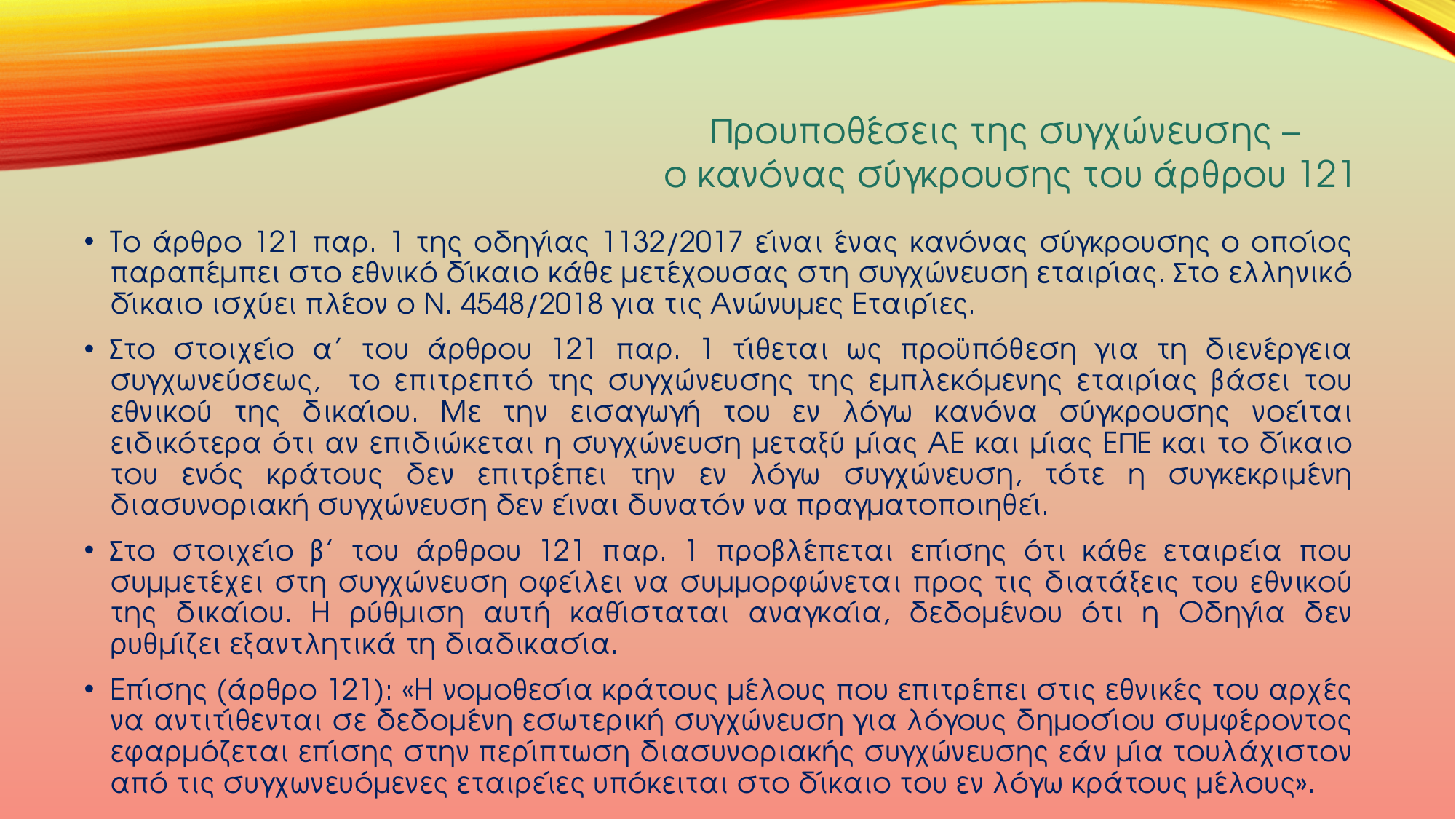

Προυποθέσεις της συγχώνευσης –
ο κανόνας σύγκρουσης του άρθρου 121
Το άρθρο 121 παρ. 1 της οδηγίας 1132/2017 είναι ένας κανόνας σύγκρουσης ο οποίος παραπέμπει στο εθνικό δίκαιο κάθε μετέχουσας στη συγχώνευση εταιρίας. Στο ελληνικό δίκαιο ισχύει πλέον ο Ν. 4548/2018 για τις Ανώνυμες Εταιρίες.
Στο στοιχείο α’ του άρθρου 121 παρ. 1 τίθεται ως προϋπόθεση για τη διενέργεια συγχωνεύσεως,  το επιτρεπτό της συγχώνευσης της εμπλεκόμενης εταιρίας βάσει του εθνικού της δικαίου. Με την εισαγωγή του εν λόγω κανόνα σύγκρουσης νοείται ειδικότερα ότι αν επιδιώκεται η συγχώνευση μεταξύ μίας ΑΕ και μίας ΕΠΕ και το δίκαιο του ενός κράτους δεν επιτρέπει την εν λόγω συγχώνευση, τότε η συγκεκριμένη διασυνοριακή συγχώνευση δεν είναι δυνατόν να πραγματοποιηθεί.
Στο στοιχείο β’ του άρθρου 121 παρ. 1 προβλέπεται επίσης ότι κάθε εταιρεία που συμμετέχει στη συγχώνευση οφείλει να συμμορφώνεται προς τις διατάξεις του εθνικού της δικαίου. Η ρύθμιση αυτή καθίσταται αναγκαία, δεδομένου ότι η Οδηγία δεν ρυθμίζει εξαντλητικά τη διαδικασία.
Επίσης (άρθρο 121): «Η νομοθεσία κράτους μέλους που επιτρέπει στις εθνικές του αρχές να αντιτίθενται σε δεδομένη εσωτερική συγχώνευση για λόγους δημοσίου συμφέροντος εφαρμόζεται επίσης στην περίπτωση διασυνοριακής συγχώνευσης εάν μία τουλάχιστον από τις συγχωνευόμενες εταιρείες υπόκειται στο δίκαιο του εν λόγω κράτους μέλους».